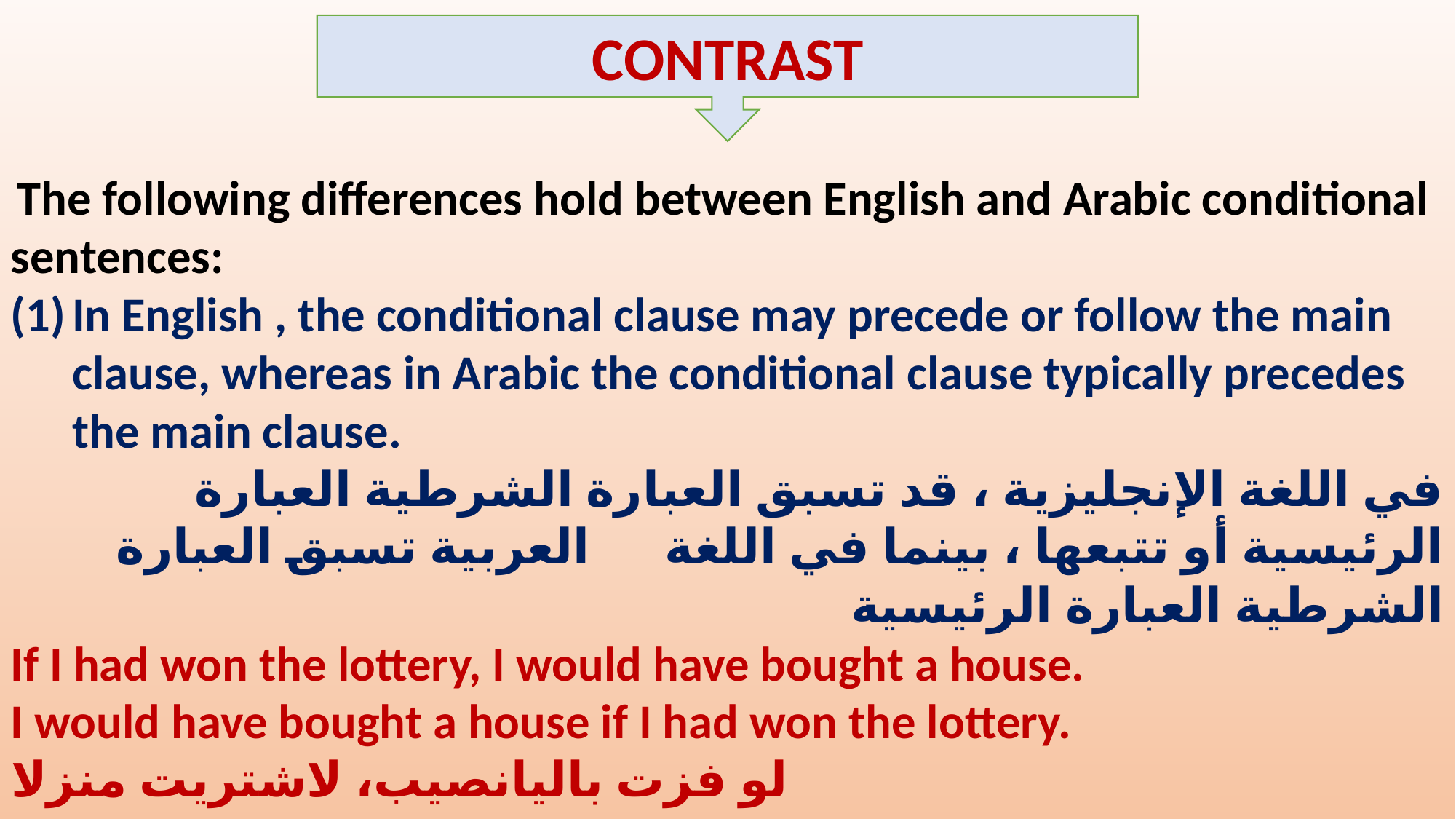

CONTRAST
 The following differences hold between English and Arabic conditional sentences:
In English , the conditional clause may precede or follow the main clause, whereas in Arabic the conditional clause typically precedes the main clause.
  في اللغة الإنجليزية ، قد تسبق العبارة الشرطية العبارة الرئيسية أو تتبعها ، بينما في اللغة      العربية تسبق العبارة الشرطية العبارة الرئيسية
If I had won the lottery, I would have bought a house.
I would have bought a house if I had won the lottery.
لو فزت باليانصيب، لاشتريت منزلا